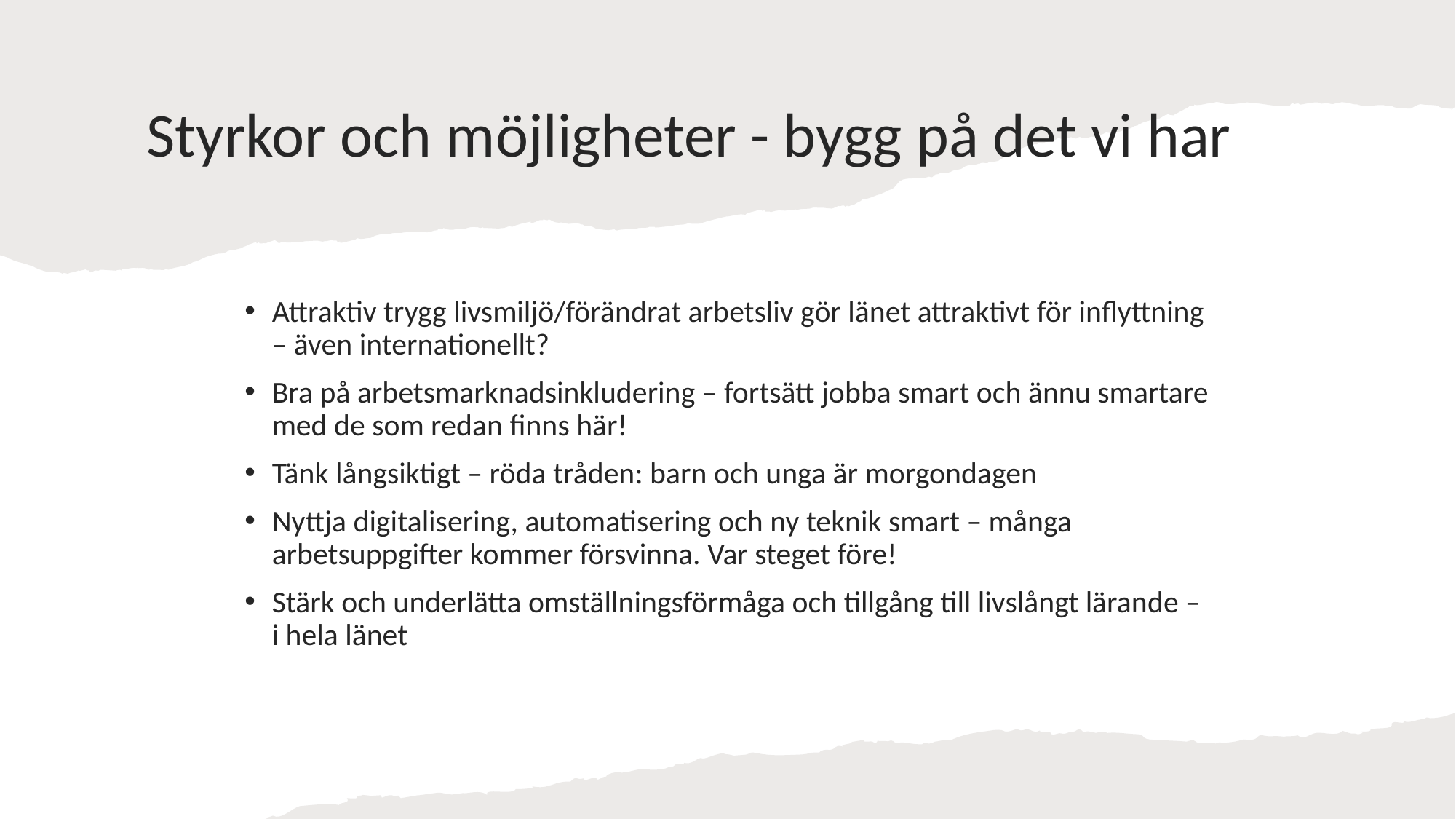

# Styrkor och möjligheter - bygg på det vi har
Attraktiv trygg livsmiljö/förändrat arbetsliv gör länet attraktivt för inflyttning – även internationellt?
Bra på arbetsmarknadsinkludering – fortsätt jobba smart och ännu smartare med de som redan finns här!
Tänk långsiktigt – röda tråden: barn och unga är morgondagen
Nyttja digitalisering, automatisering och ny teknik smart – många arbetsuppgifter kommer försvinna. Var steget före!
Stärk och underlätta omställningsförmåga och tillgång till livslångt lärande – i hela länet